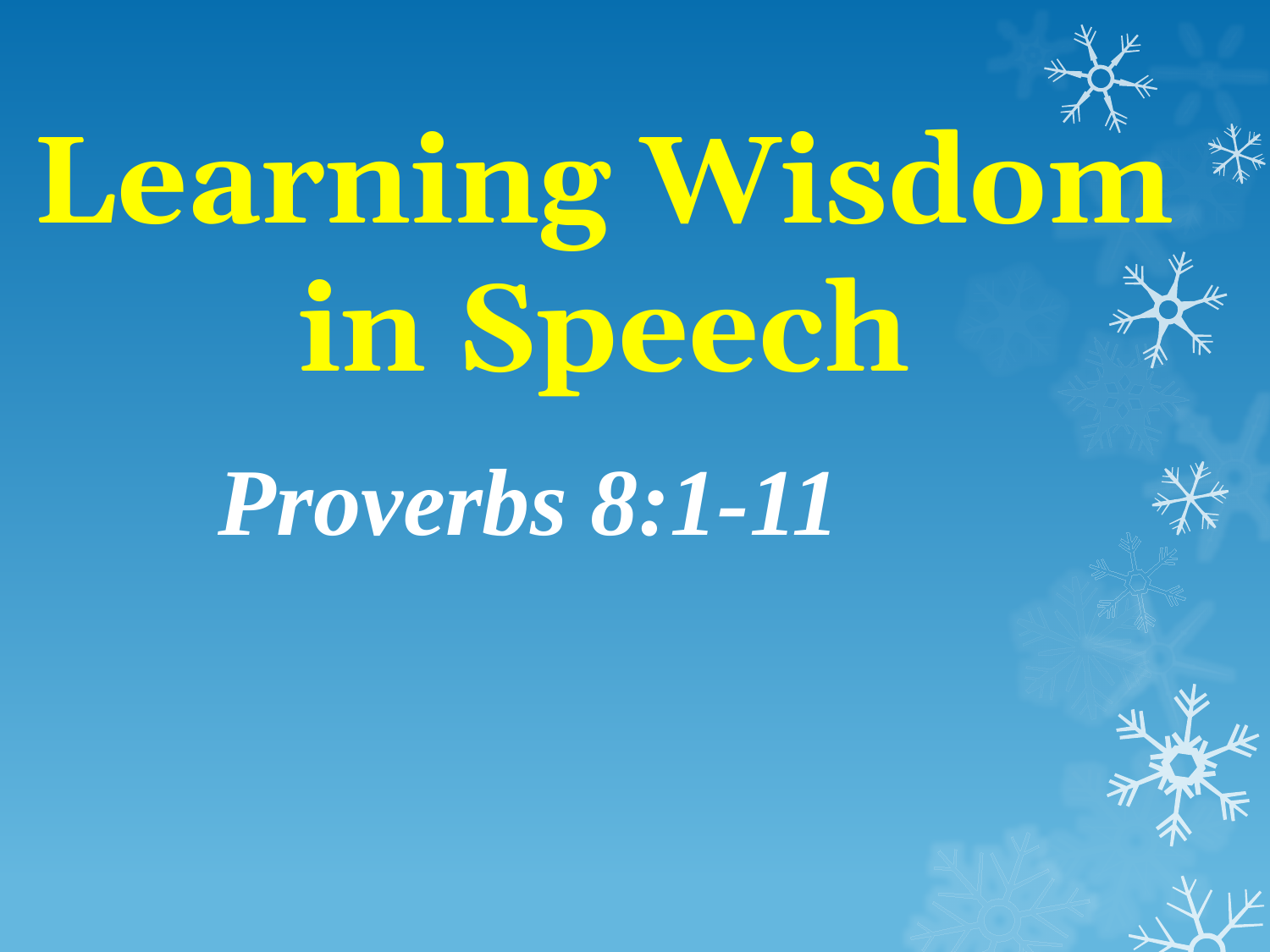

# Learning Wisdom in Speech
Proverbs 8:1-11